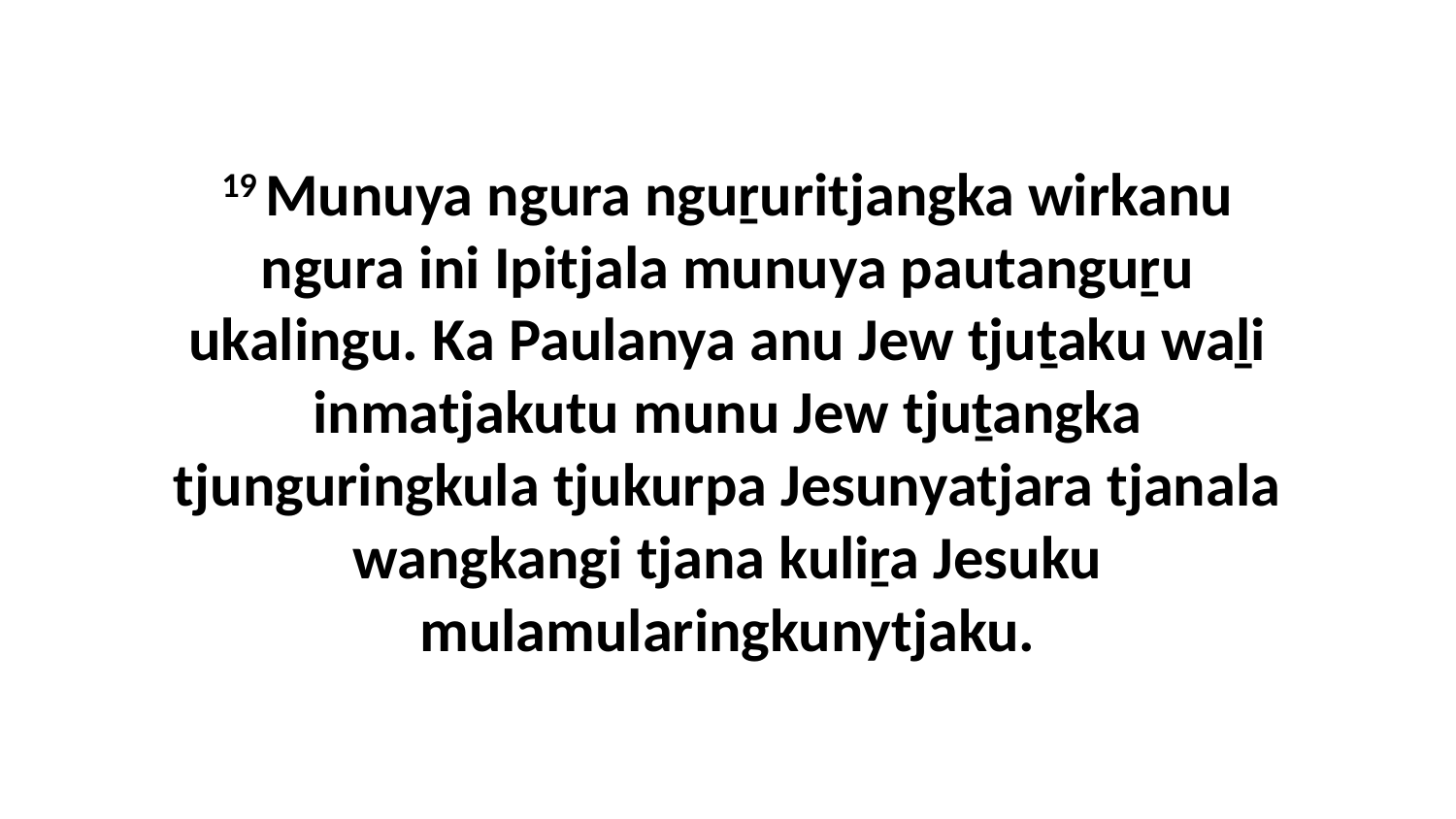

19 Munuya ngura nguṟuritjangka wirkanu ngura ini Ipitjala munuya pautanguṟu ukalingu. Ka Paulanya anu Jew tjuṯaku waḻi inmatjakutu munu Jew tjuṯangka tjunguringkula tjukurpa Jesunyatjara tjanala wangkangi tjana kuliṟa Jesuku mulamularingkunytjaku.